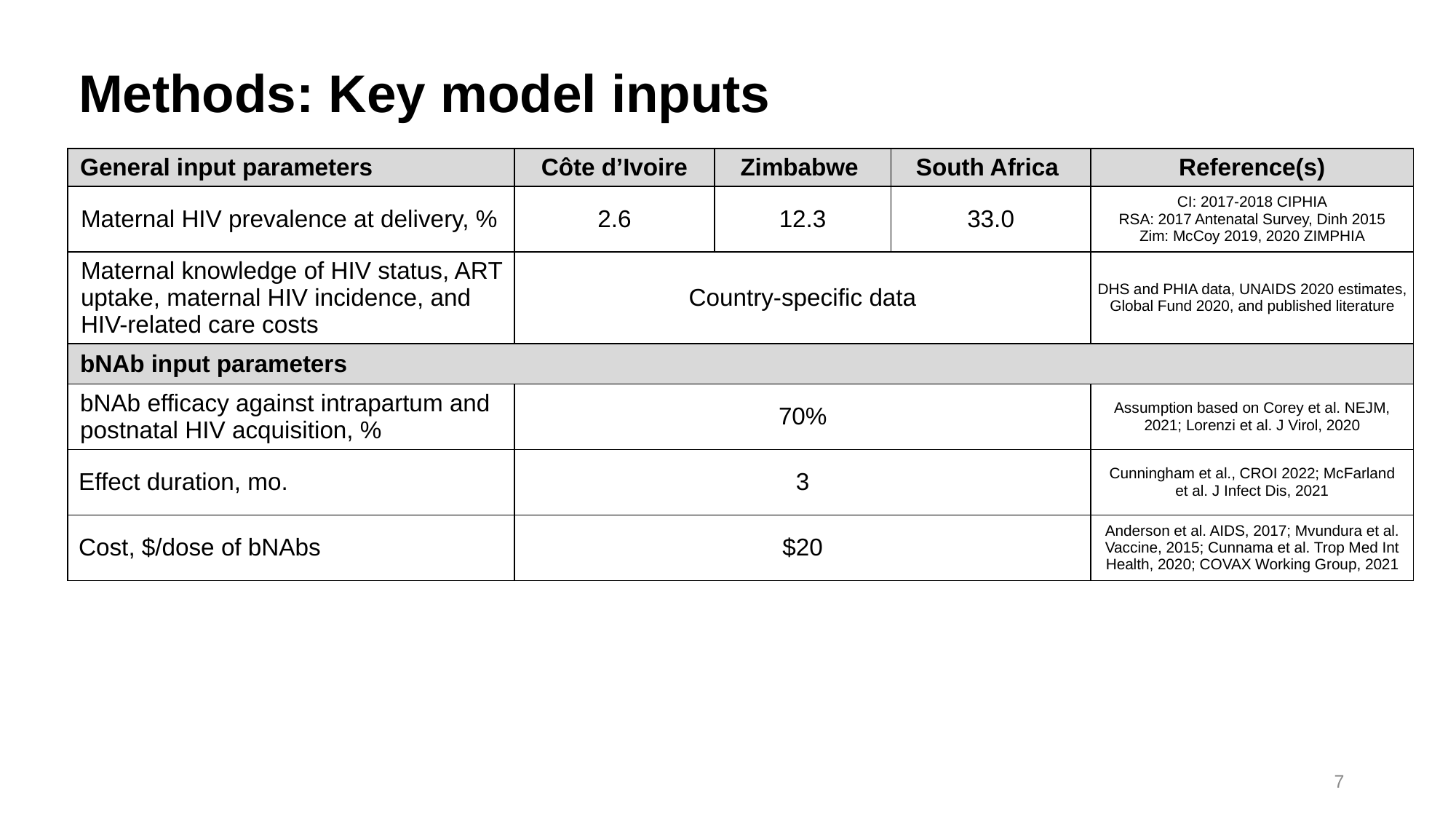

# Methods: Key model inputs
| General input parameters | Côte d’Ivoire | Zimbabwe | South Africa | Reference(s) |
| --- | --- | --- | --- | --- |
| Maternal HIV prevalence at delivery, % | 2.6 | 12.3 | 33.0 | CI: 2017-2018 CIPHIA RSA: 2017 Antenatal Survey, Dinh 2015 Zim: McCoy 2019, 2020 ZIMPHIA |
| Maternal knowledge of HIV status, ART uptake, maternal HIV incidence, and HIV-related care costs | Country-specific data |  |  | DHS and PHIA data, UNAIDS 2020 estimates, Global Fund 2020, and published literature |
| bNAb input parameters |  |  |  |  |
| bNAb efficacy against intrapartum and postnatal HIV acquisition, % | 70% |  |  | Assumption based on Corey et al. NEJM, 2021; Lorenzi et al. J Virol, 2020 |
| Effect duration, mo. | 3 |  |  | Cunningham et al., CROI 2022; McFarland et al. J Infect Dis, 2021 |
| Cost, $/dose of bNAbs | $20 |  |  | Anderson et al. AIDS, 2017; Mvundura et al. Vaccine, 2015; Cunnama et al. Trop Med Int Health, 2020; COVAX Working Group, 2021 |
7